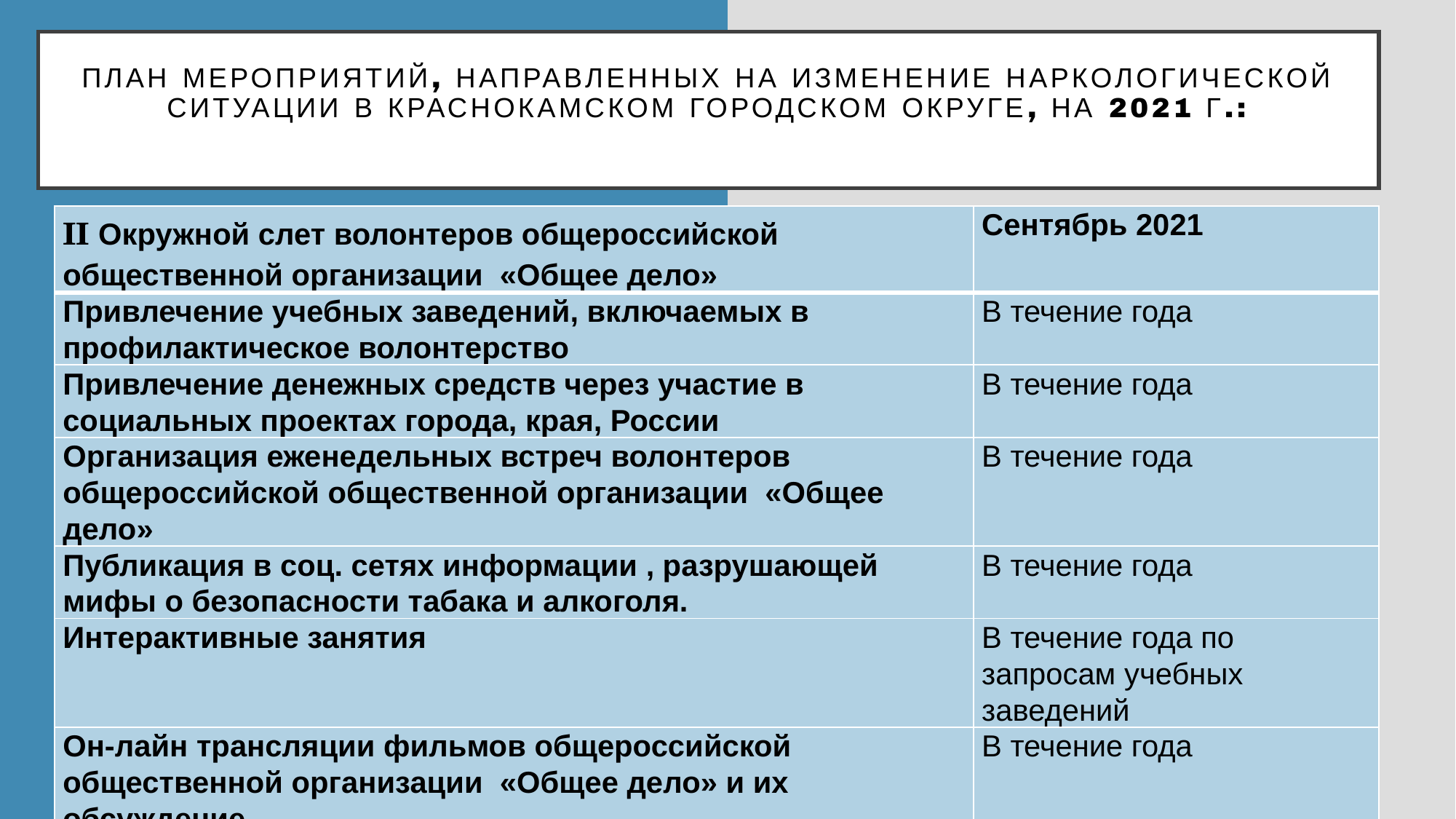

# План мероприятий, направленных на изменение наркологической ситуации в Краснокамском городском округе, на 2021 г.:
| II Окружной слет волонтеров общероссийской общественной организации «Общее дело» | Сентябрь 2021 |
| --- | --- |
| Привлечение учебных заведений, включаемых в профилактическое волонтерство | В течение года |
| Привлечение денежных средств через участие в социальных проектах города, края, России | В течение года |
| Организация еженедельных встреч волонтеров общероссийской общественной организации «Общее дело» | В течение года |
| Публикация в соц. сетях информации , разрушающей мифы о безопасности табака и алкоголя. | В течение года |
| Интерактивные занятия | В течение года по запросам учебных заведений |
| Он-лайн трансляции фильмов общероссийской общественной организации «Общее дело» и их обсуждение | В течение года |